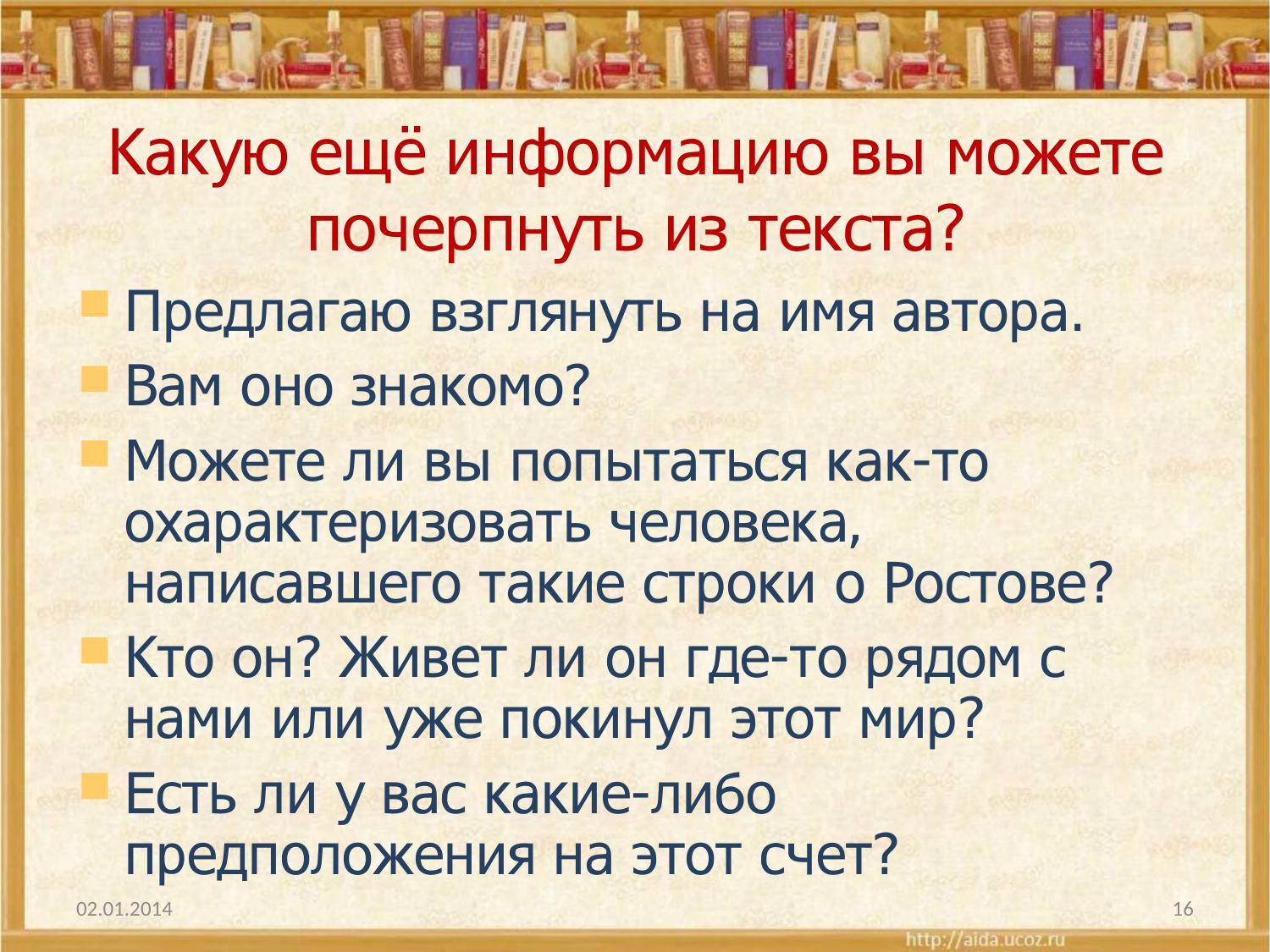

# Какую ещё информацию вы можете почерпнуть из текста?
Предлагаю взглянуть на имя автора.
Вам оно знакомо?
Можете ли вы попытаться как-то охарактеризовать человека, написавшего такие строки о Ростове?
Кто он? Живет ли он где-то рядом с нами или уже покинул этот мир?
Есть ли у вас какие-либо предположения на этот счет?

02.01.2014
16